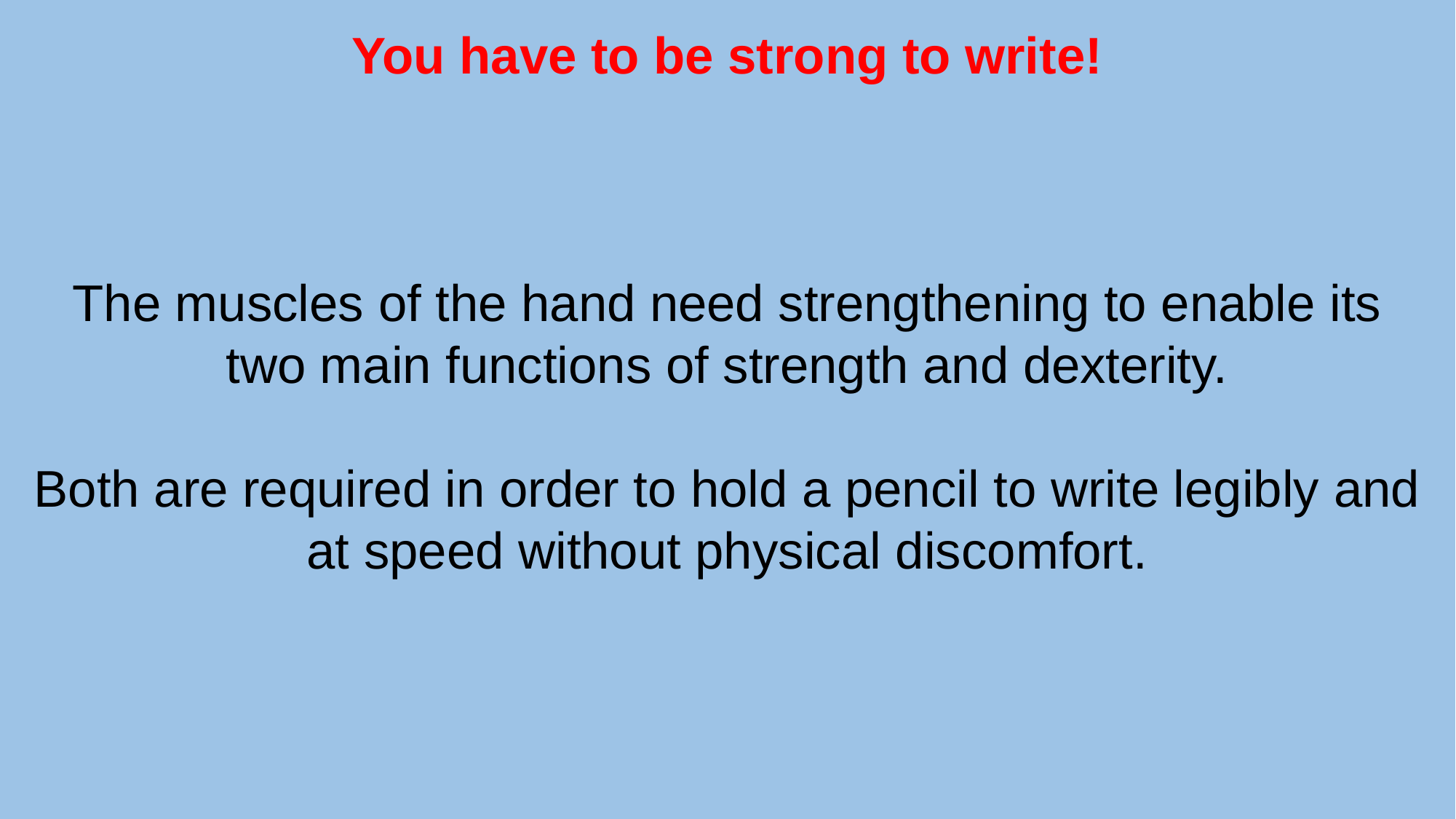

You have to be strong to write!

The muscles of the hand need strengthening to enable its two main functions of strength and dexterity.

Both are required in order to hold a pencil to write legibly and at speed without physical discomfort.